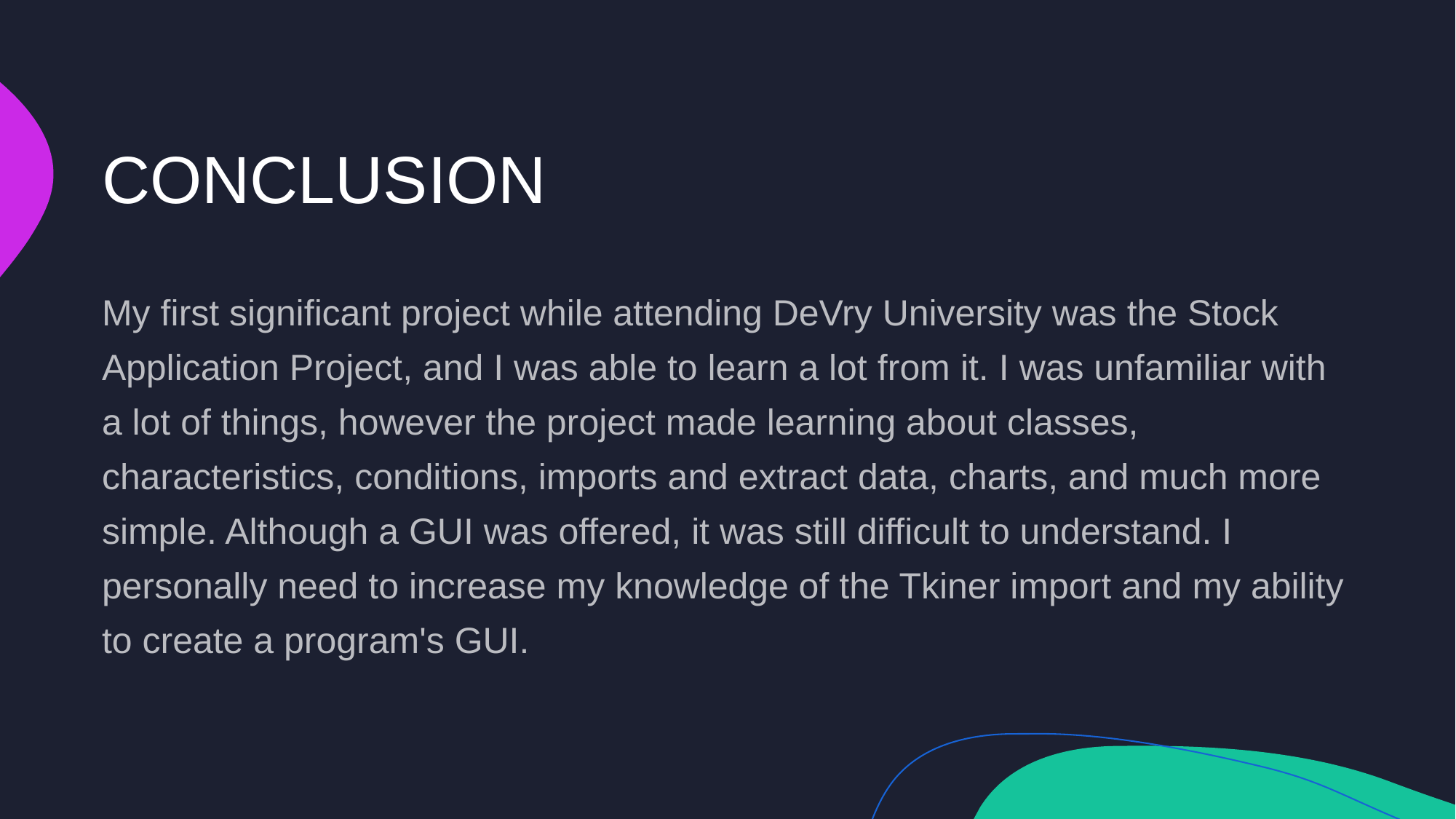

# CONCLUSION
My first significant project while attending DeVry University was the Stock Application Project, and I was able to learn a lot from it. I was unfamiliar with a lot of things, however the project made learning about classes, characteristics, conditions, imports and extract data, charts, and much more simple. Although a GUI was offered, it was still difficult to understand. I personally need to increase my knowledge of the Tkiner import and my ability to create a program's GUI.